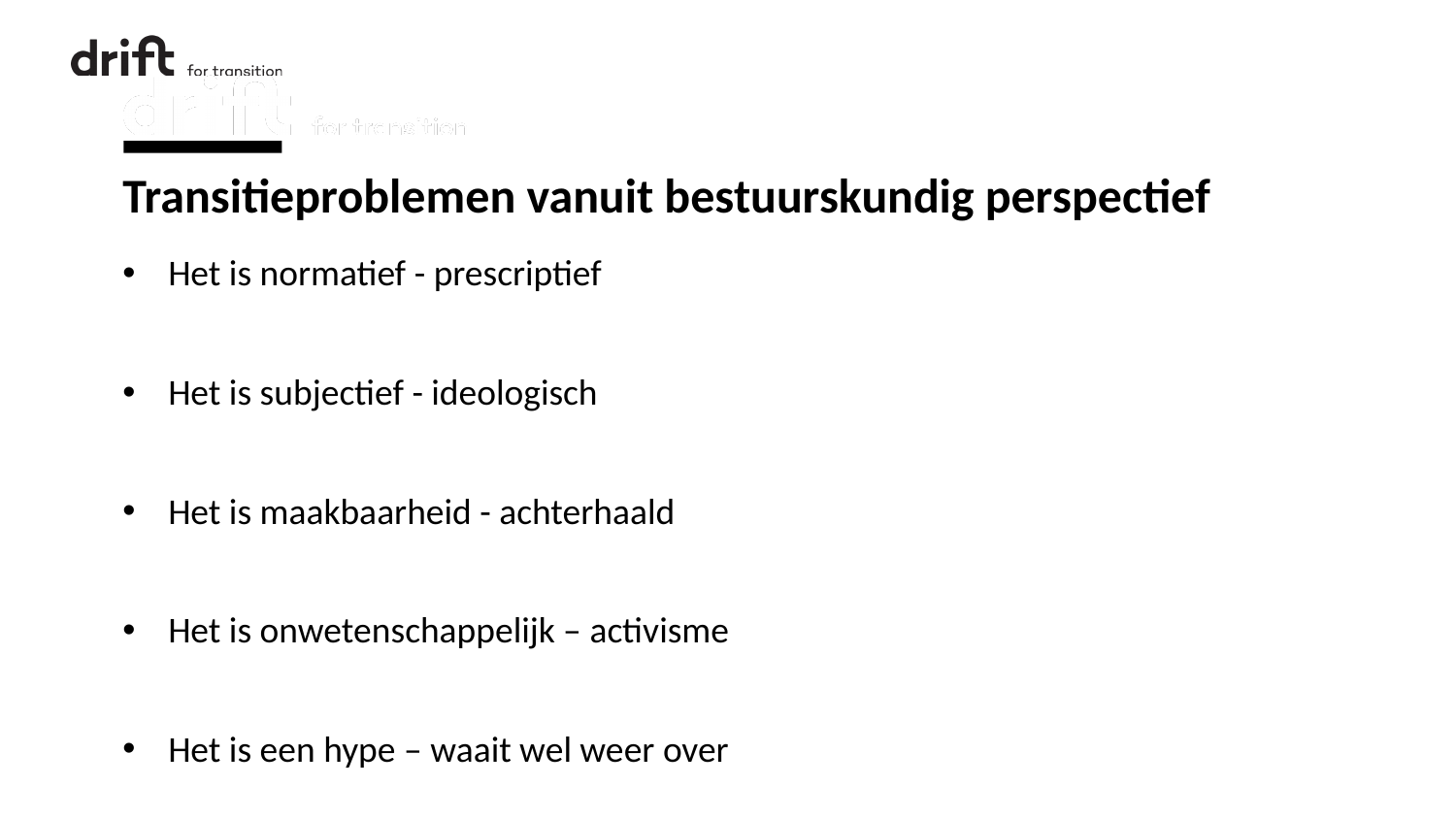

# Transitieproblemen vanuit bestuurskundig perspectief
Het is normatief - prescriptief

Het is subjectief - ideologisch

Het is maakbaarheid - achterhaald

Het is onwetenschappelijk – activisme

Het is een hype – waait wel weer over